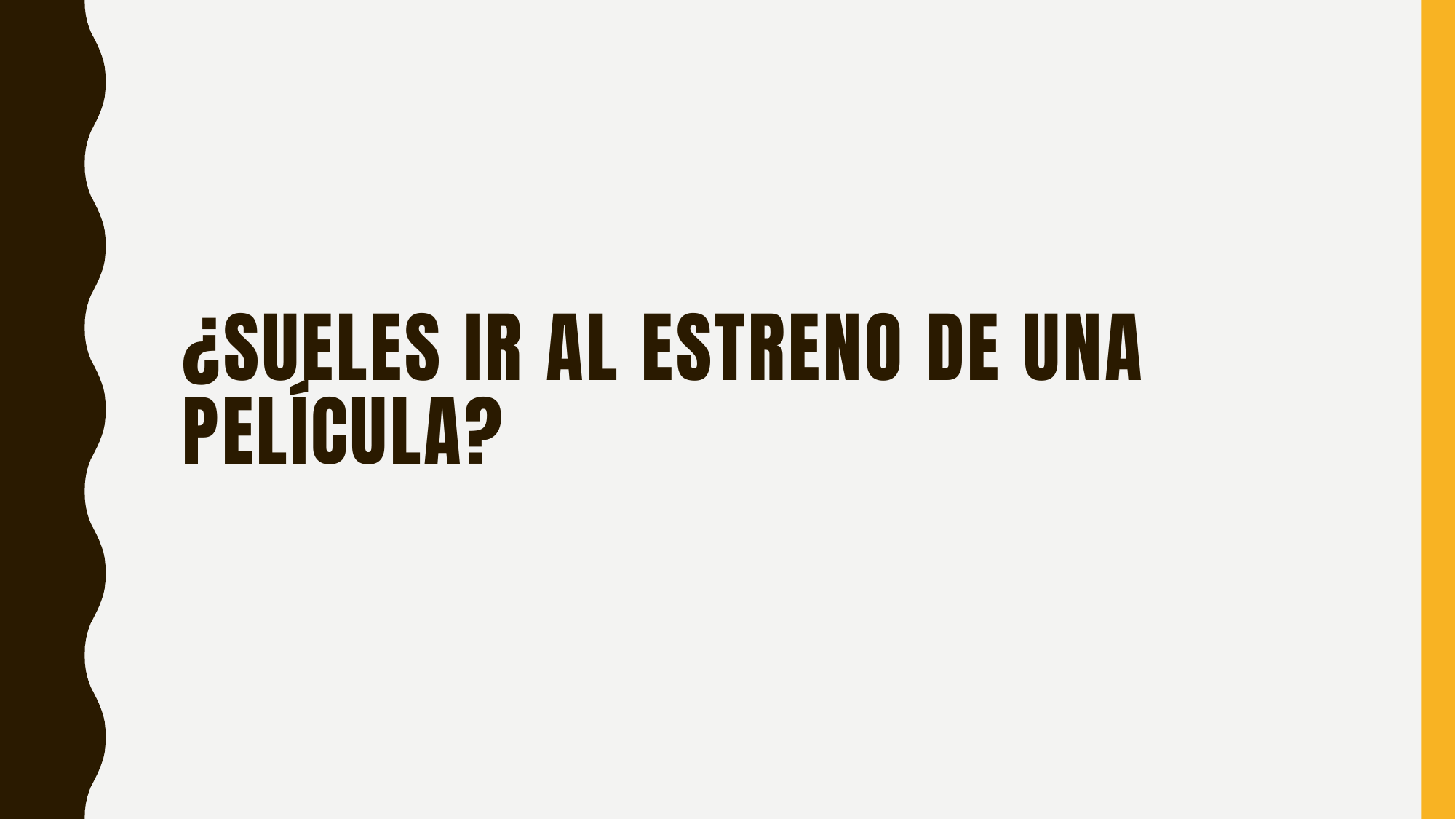

# ¿sueles ir al estreno de una película?